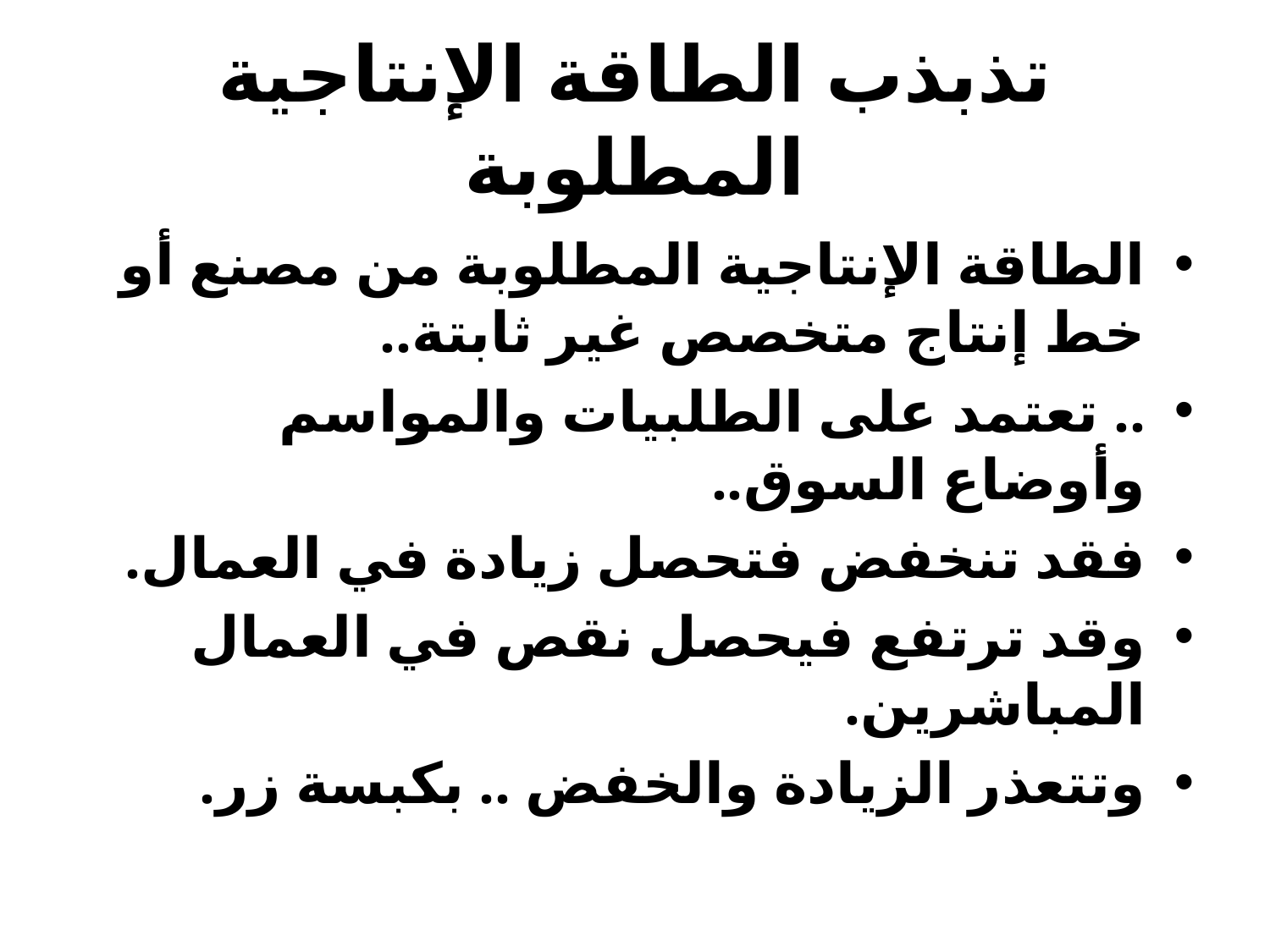

# تذبذب الطاقة الإنتاجية المطلوبة
الطاقة الإنتاجية المطلوبة من مصنع أو خط إنتاج متخصص غير ثابتة..
.. تعتمد على الطلبيات والمواسم وأوضاع السوق..
فقد تنخفض فتحصل زيادة في العمال.
وقد ترتفع فيحصل نقص في العمال المباشرين.
وتتعذر الزيادة والخفض .. بكبسة زر.